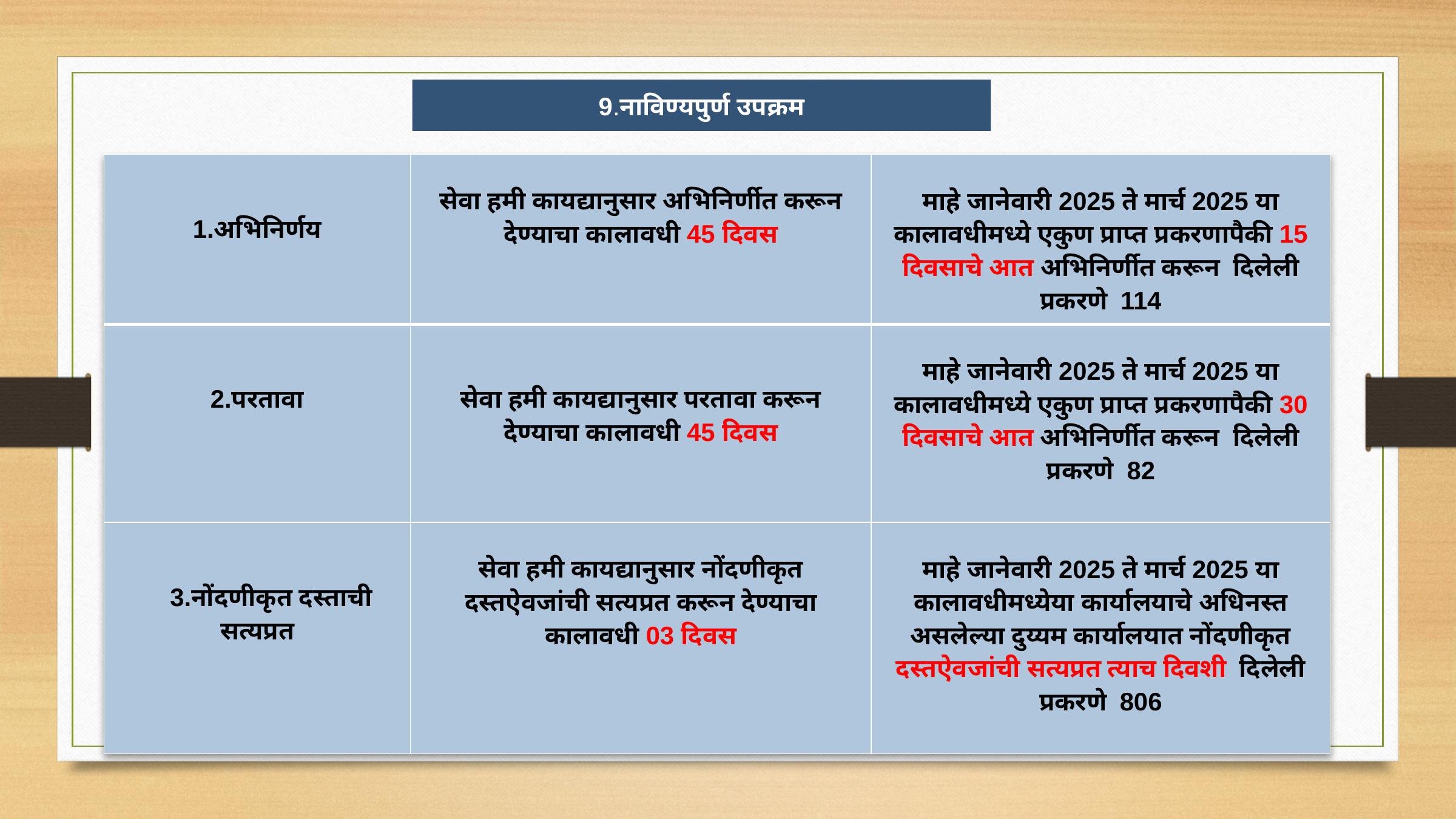

# 9.नाविण्यपुर्ण उपक्रम
| 1.अभिनिर्णय | सेवा हमी कायद्यानुसार अभिनिर्णीत करून देण्याचा कालावधी 45 दिवस | माहे जानेवारी 2025 ते मार्च 2025 या कालावधीमध्ये एकुण प्राप्त प्रकरणापैकी 15 दिवसाचे आत अभिनिर्णीत करून दिलेली प्रकरणे 114 |
| --- | --- | --- |
| 2.परतावा | सेवा हमी कायद्यानुसार परतावा करून देण्याचा कालावधी 45 दिवस | माहे जानेवारी 2025 ते मार्च 2025 या कालावधीमध्ये एकुण प्राप्त प्रकरणापैकी 30 दिवसाचे आत अभिनिर्णीत करून दिलेली प्रकरणे 82 |
| 3.नोंदणीकृत दस्ताची सत्यप्रत | सेवा हमी कायद्यानुसार नोंदणीकृत दस्तऐवजांची सत्यप्रत करून देण्याचा कालावधी 03 दिवस | माहे जानेवारी 2025 ते मार्च 2025 या कालावधीमध्येया कार्यालयाचे अधिनस्त असलेल्या दुय्यम कार्यालयात नोंदणीकृत दस्तऐवजांची सत्यप्रत त्याच दिवशी दिलेली प्रकरणे 806 |